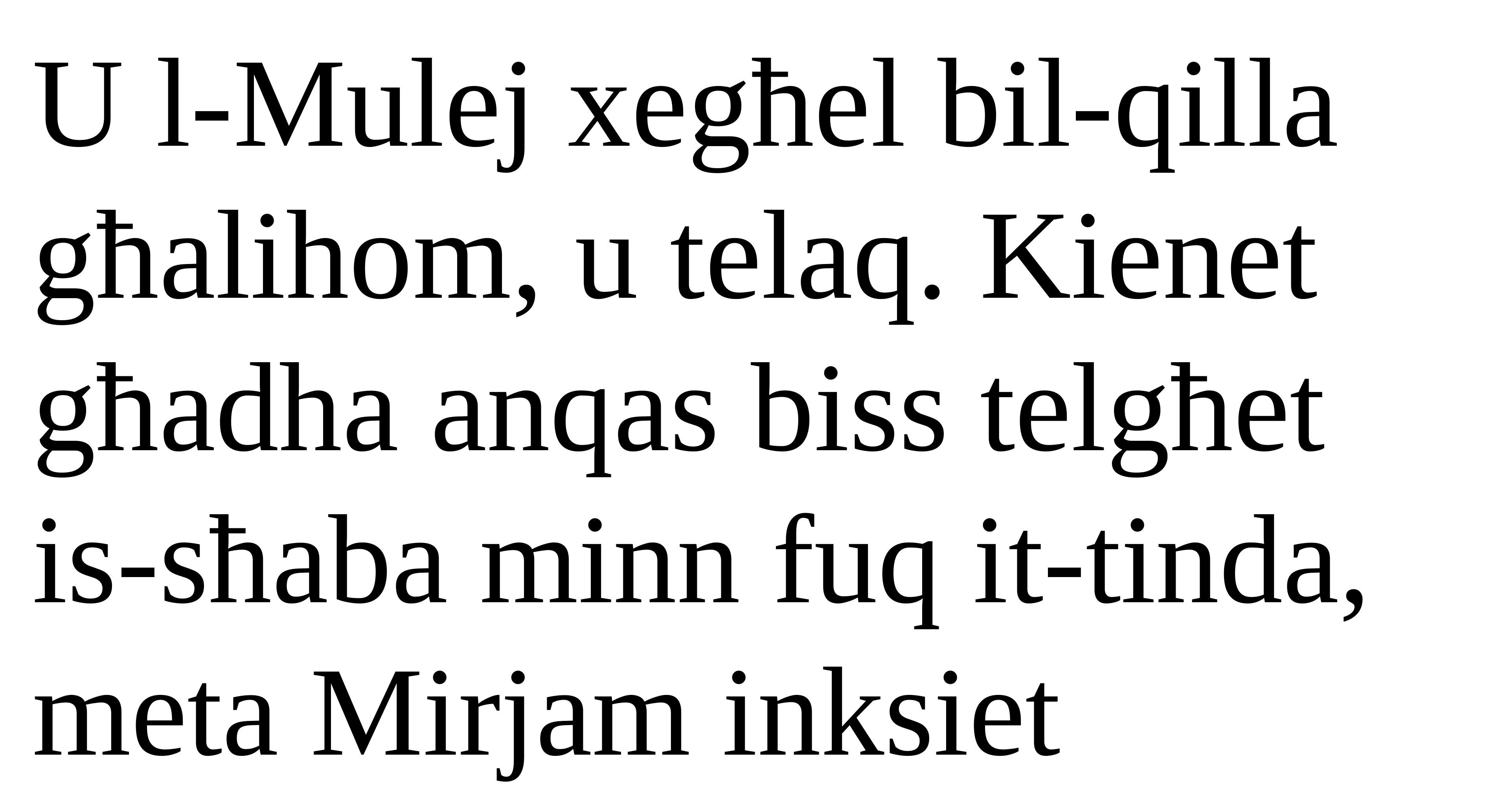

U l-Mulej xegħel bil-qilla għalihom, u telaq. Kienet għadha anqas biss telgħet is-sħaba minn fuq it-tinda, meta Mirjam inksiet